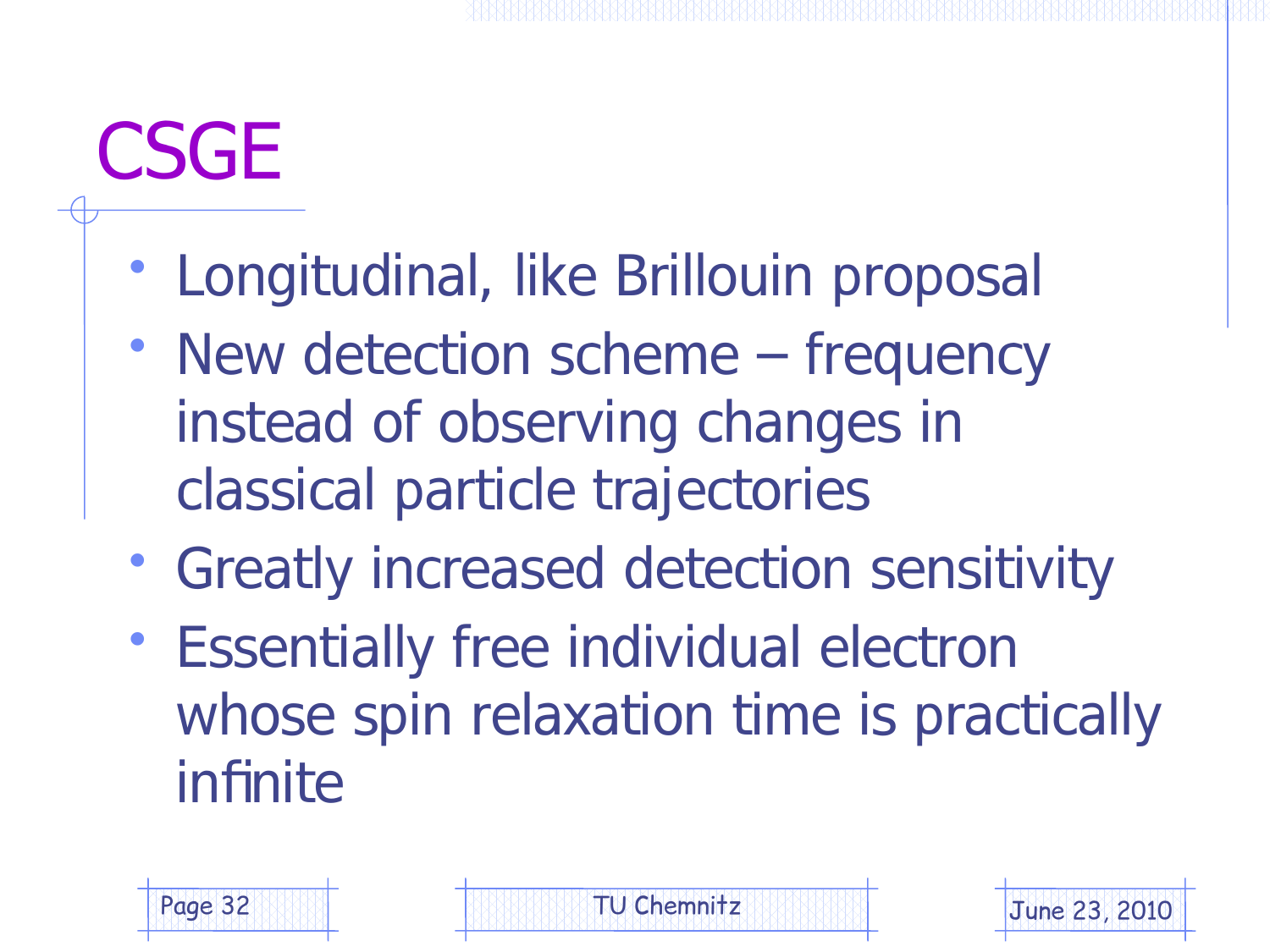

# CSGE
Longitudinal, like Brillouin proposal
New detection scheme – frequency instead of observing changes in classical particle trajectories
Greatly increased detection sensitivity
Essentially free individual electron whose spin relaxation time is practically infinite
Page 32
TU Chemnitz
June 23, 2010